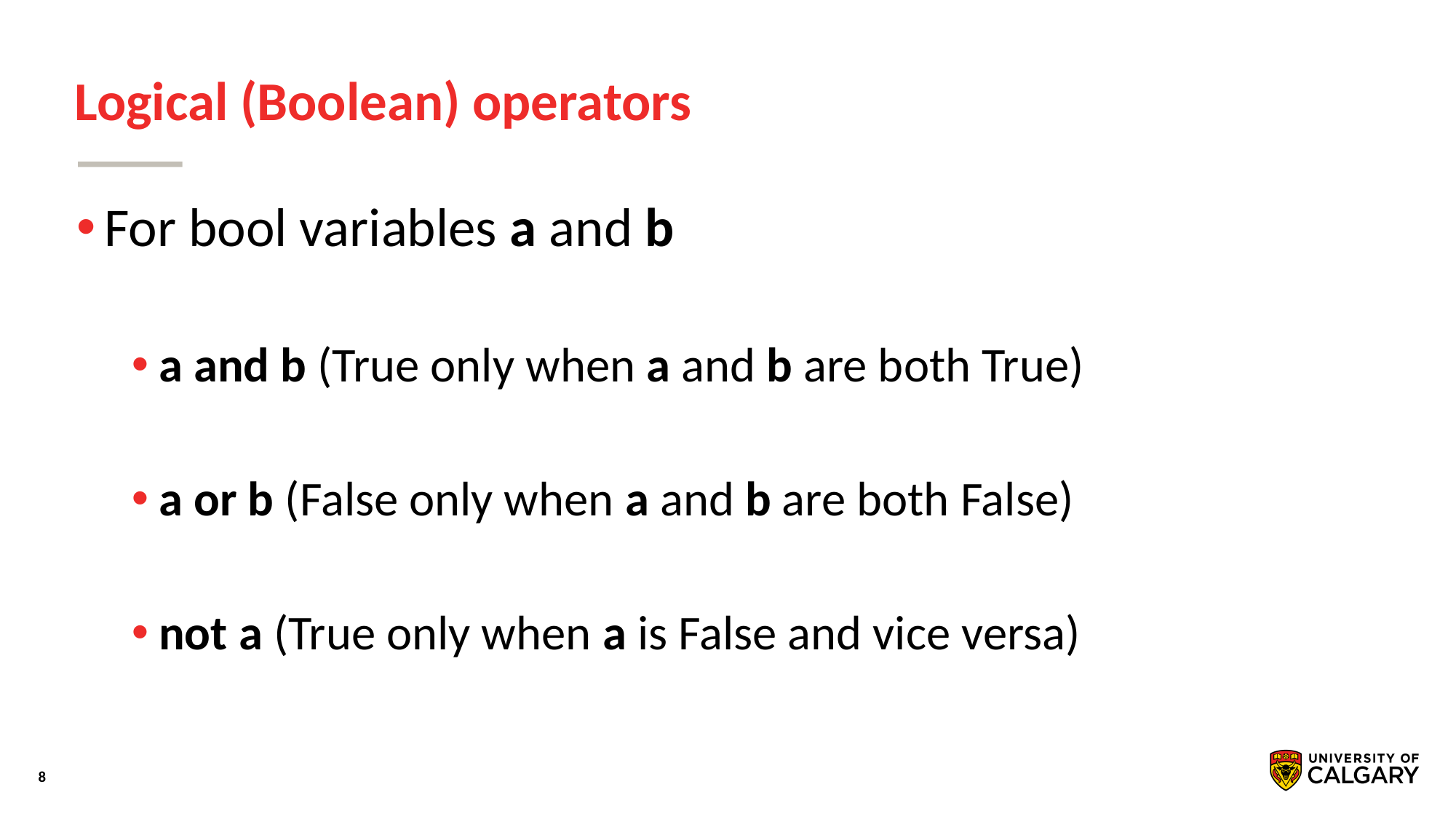

# Logical (Boolean) operators
For bool variables a and b

a and b (True only when a and b are both True)

a or b (False only when a and b are both False)

not a (True only when a is False and vice versa)